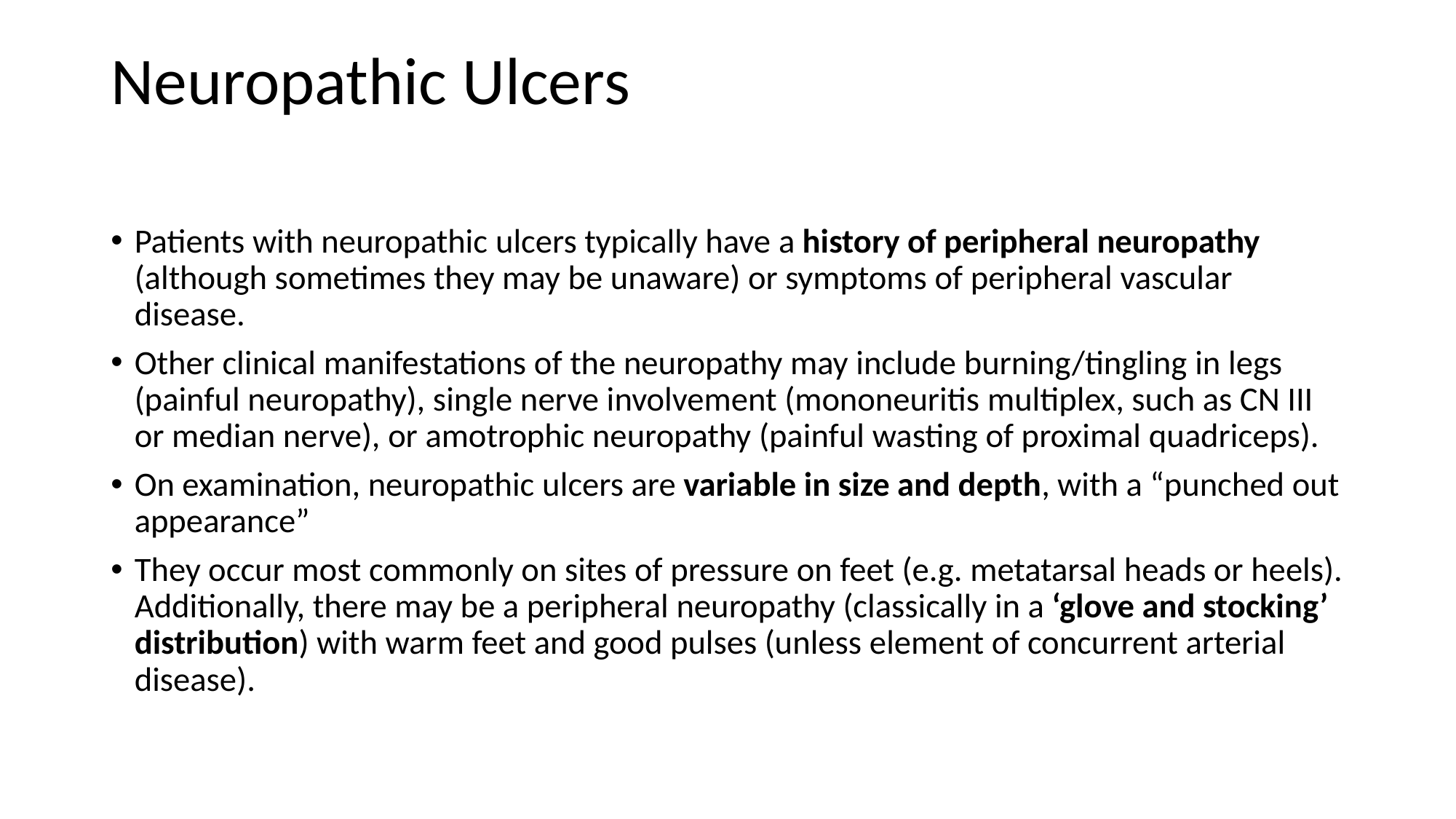

# Neuropathic Ulcers
Patients with neuropathic ulcers typically have a history of peripheral neuropathy (although sometimes they may be unaware) or symptoms of peripheral vascular disease.
Other clinical manifestations of the neuropathy may include burning/tingling in legs (painful neuropathy), single nerve involvement (mononeuritis multiplex, such as CN III or median nerve), or amotrophic neuropathy (painful wasting of proximal quadriceps).
On examination, neuropathic ulcers are variable in size and depth, with a “punched out appearance”
They occur most commonly on sites of pressure on feet (e.g. metatarsal heads or heels). Additionally, there may be a peripheral neuropathy (classically in a ‘glove and stocking’ distribution) with warm feet and good pulses (unless element of concurrent arterial disease).